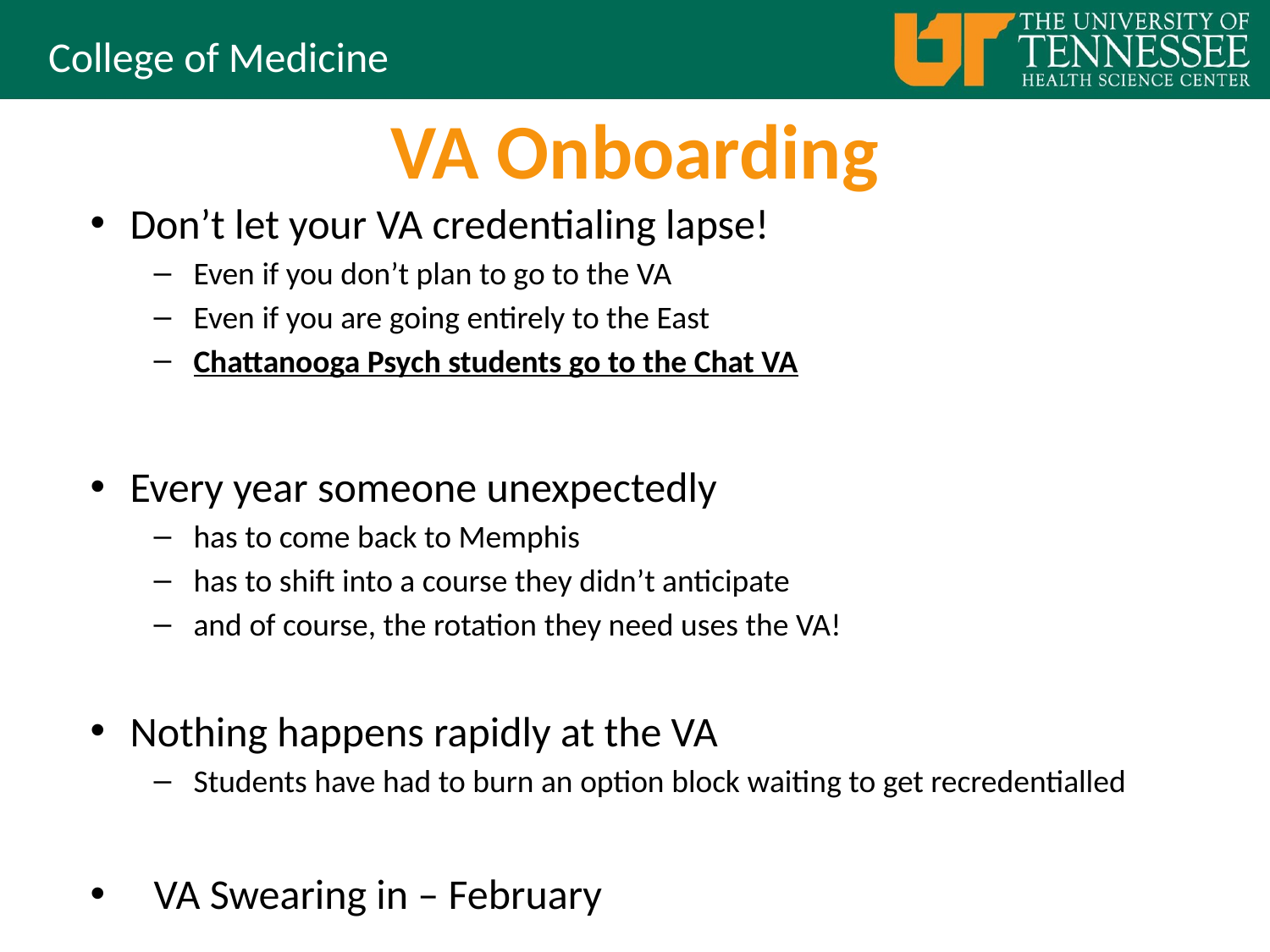

# VA Onboarding
Don’t let your VA credentialing lapse!
Even if you don’t plan to go to the VA
Even if you are going entirely to the East
Chattanooga Psych students go to the Chat VA

Every year someone unexpectedly
has to come back to Memphis
has to shift into a course they didn’t anticipate
and of course, the rotation they need uses the VA!

Nothing happens rapidly at the VA
Students have had to burn an option block waiting to get recredentialled

VA Swearing in – February